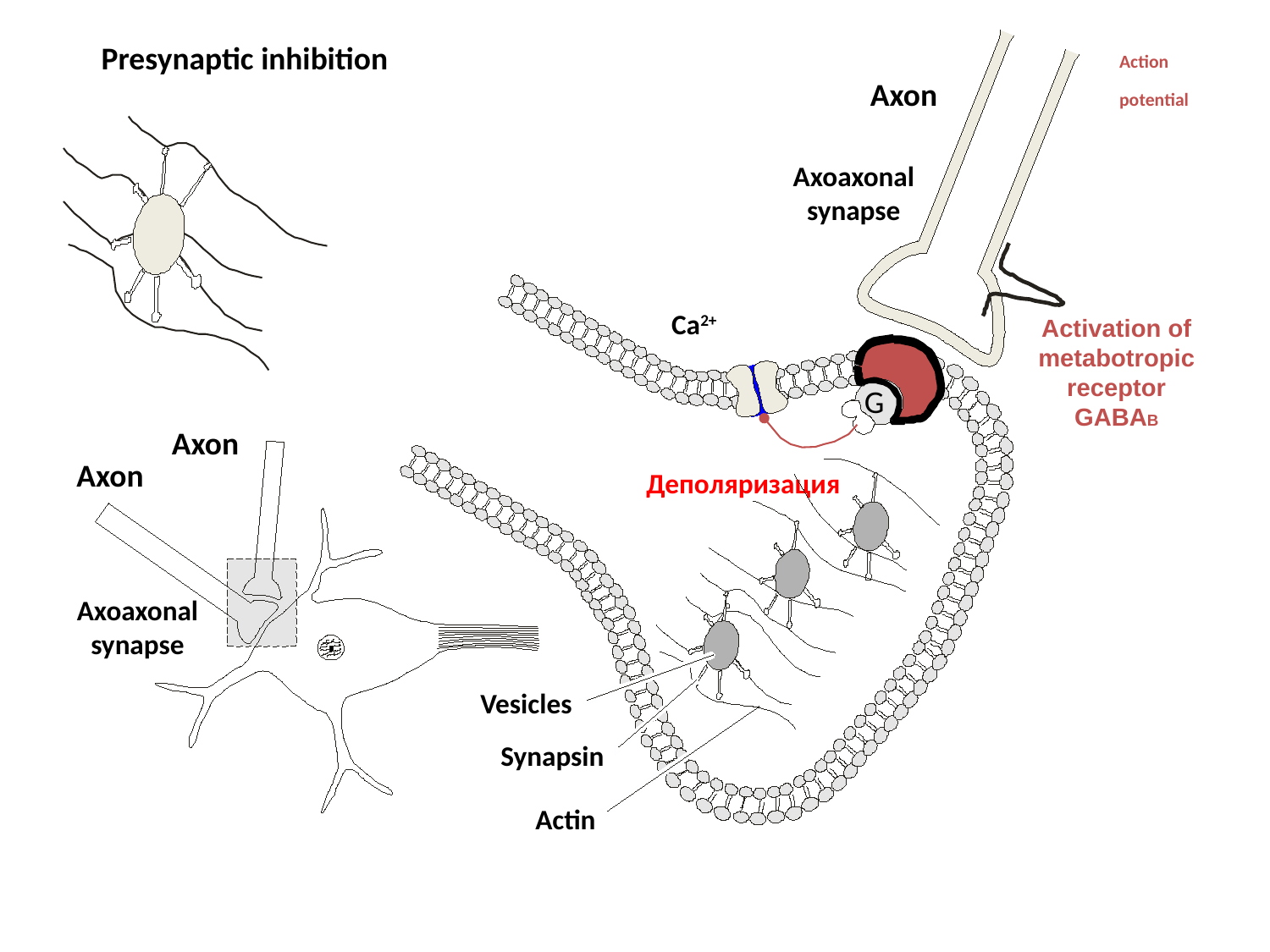

Presynaptic inhibition
Action
potential
Axon

Axoaxonal synapse

Ca2+
Activation of metabotropic receptor
GABAB

G

Axon

Axon

Деполяризация

Axoaxonal synapse

Vesicles

Synapsin

Actin